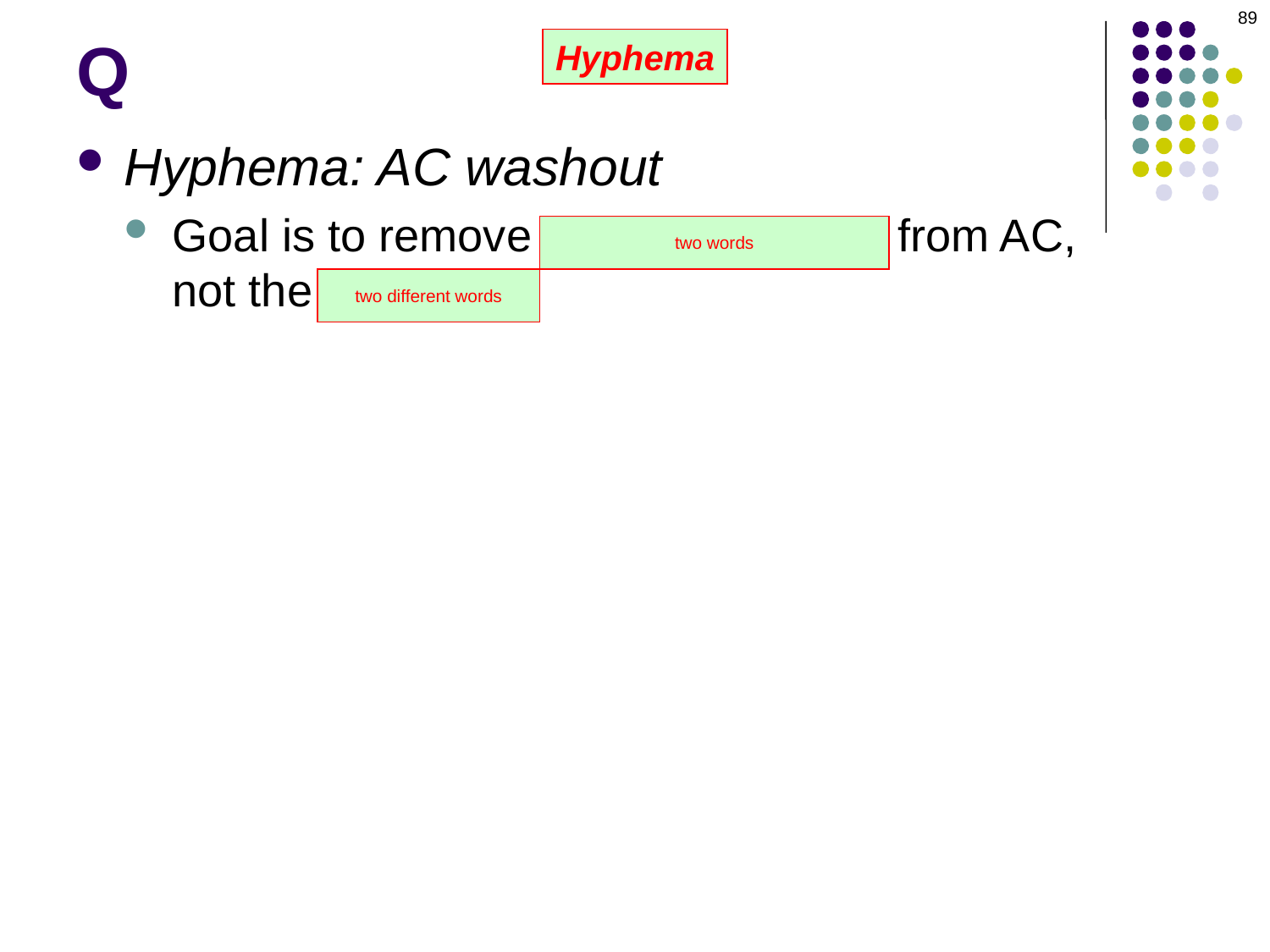

89
# Q
Hyphema
Hyphema: AC washout
Goal is to remove circulating RBCs from AC,       not the entire clot
two words
two different words